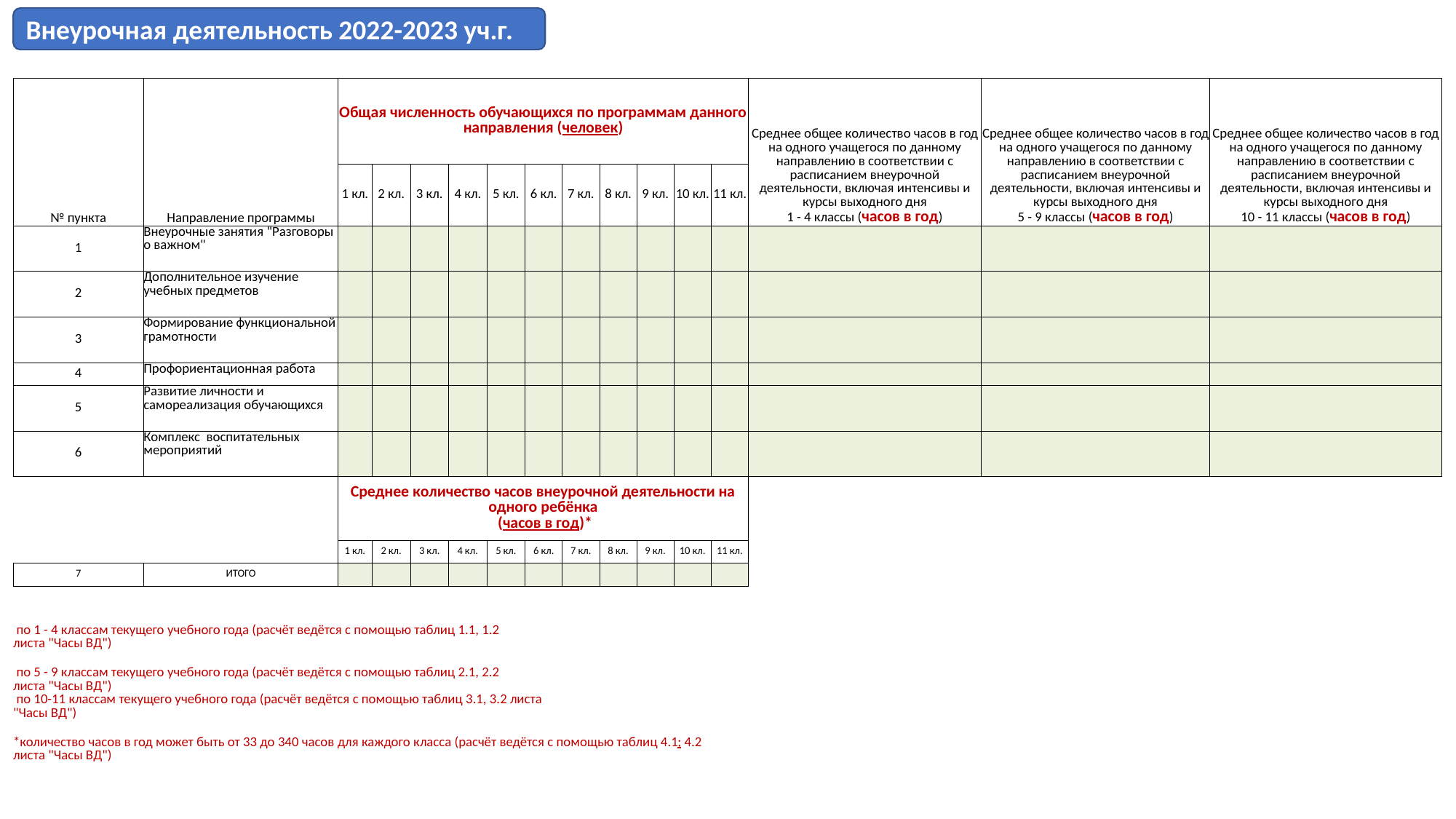

Внеурочная деятельность 2022-2023 уч.г.
|  |  |  |  |  |  |  |  |  |  |  |  |  |  |  |  |
| --- | --- | --- | --- | --- | --- | --- | --- | --- | --- | --- | --- | --- | --- | --- | --- |
|  |  |  |  |  |  |  |  |  |  |  |  |  |  |  |  |
| № пункта | Направление программы | Общая численность обучающихся по программам данного направления (человек) |  |  |  |  |  |  |  |  |  |  | Среднее общее количество часов в год на одного учащегося по данному направлению в соответствии с расписанием внеурочной деятельности, включая интенсивы и курсы выходного дня 1 - 4 классы (часов в год) | Среднее общее количество часов в год на одного учащегося по данному направлению в соответствии с расписанием внеурочной деятельности, включая интенсивы и курсы выходного дня 5 - 9 классы (часов в год) | Среднее общее количество часов в год на одного учащегося по данному направлению в соответствии с расписанием внеурочной деятельности, включая интенсивы и курсы выходного дня 10 - 11 классы (часов в год) |
|  |  | 1 кл. | 2 кл. | 3 кл. | 4 кл. | 5 кл. | 6 кл. | 7 кл. | 8 кл. | 9 кл. | 10 кл. | 11 кл. |  |  |  |
| 1 | Внеурочные занятия "Разговоры о важном" |  |  |  |  |  |  |  |  |  |  |  |  |  |  |
| 2 | Дополнительное изучение учебных предметов |  |  |  |  |  |  |  |  |  |  |  |  |  |  |
| 3 | Формирование функциональной грамотности |  |  |  |  |  |  |  |  |  |  |  |  |  |  |
| 4 | Профориентационная работа |  |  |  |  |  |  |  |  |  |  |  |  |  |  |
| 5 | Развитие личности и самореализация обучающихся |  |  |  |  |  |  |  |  |  |  |  |  |  |  |
| 6 | Комплекс воспитательных мероприятий |  |  |  |  |  |  |  |  |  |  |  |  |  |  |
|  |  | Среднее количество часов внеурочной деятельности на одного ребёнка (часов в год)\* |  |  |  |  |  |  |  |  |  |  |  |  |  |
|  |  | 1 кл. | 2 кл. | 3 кл. | 4 кл. | 5 кл. | 6 кл. | 7 кл. | 8 кл. | 9 кл. | 10 кл. | 11 кл. |  |  |  |
| 7 | ИТОГО |  |  |  |  |  |  |  |  |  |  |  |  |  |  |
|  |  |  |  |  |  |  |  |  |  |  |  |  |  |  |  |
| по 1 - 4 классам текущего учебного года (расчёт ведётся с помощью таблиц 1.1, 1.2 листа "Часы ВД") |  |  |  |  |  |  |  |  |  |  |  |  |  |  |  |
| по 5 - 9 классам текущего учебного года (расчёт ведётся с помощью таблиц 2.1, 2.2 листа "Часы ВД") |  |  |  |  |  |  |  |  |  |  |  |  |  |  |  |
| по 10-11 классам текущего учебного года (расчёт ведётся с помощью таблиц 3.1, 3.2 листа "Часы ВД") |  |  |  |  |  |  |  |  |  |  |  |  |  |  |  |
| \*количество часов в год может быть от 33 до 340 часов для каждого класса (расчёт ведётся с помощью таблиц 4.1; 4.2 листа "Часы ВД") |  |  |  |  |  |  |  |  |  |  |  |  |  |  |  |